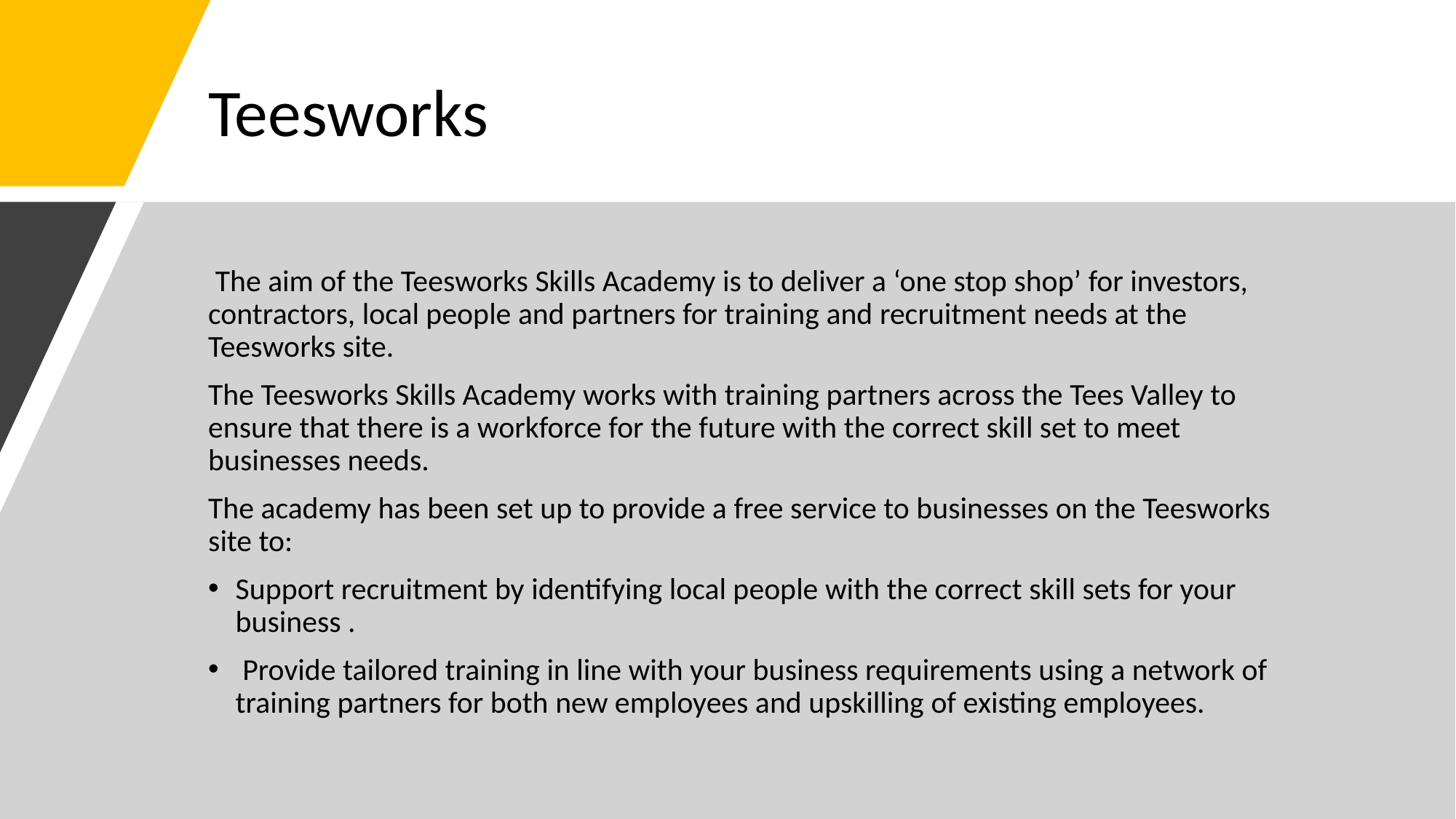

# Teesworks

 The aim of the Teesworks Skills Academy is to deliver a ‘one stop shop’ for investors, contractors, local people and partners for training and recruitment needs at the Teesworks site.
The Teesworks Skills Academy works with training partners across the Tees Valley to ensure that there is a workforce for the future with the correct skill set to meet businesses needs.
The academy has been set up to provide a free service to businesses on the Teesworks site to:
Support recruitment by identifying local people with the correct skill sets for your business .
 Provide tailored training in line with your business requirements using a network of training partners for both new employees and upskilling of existing employees.